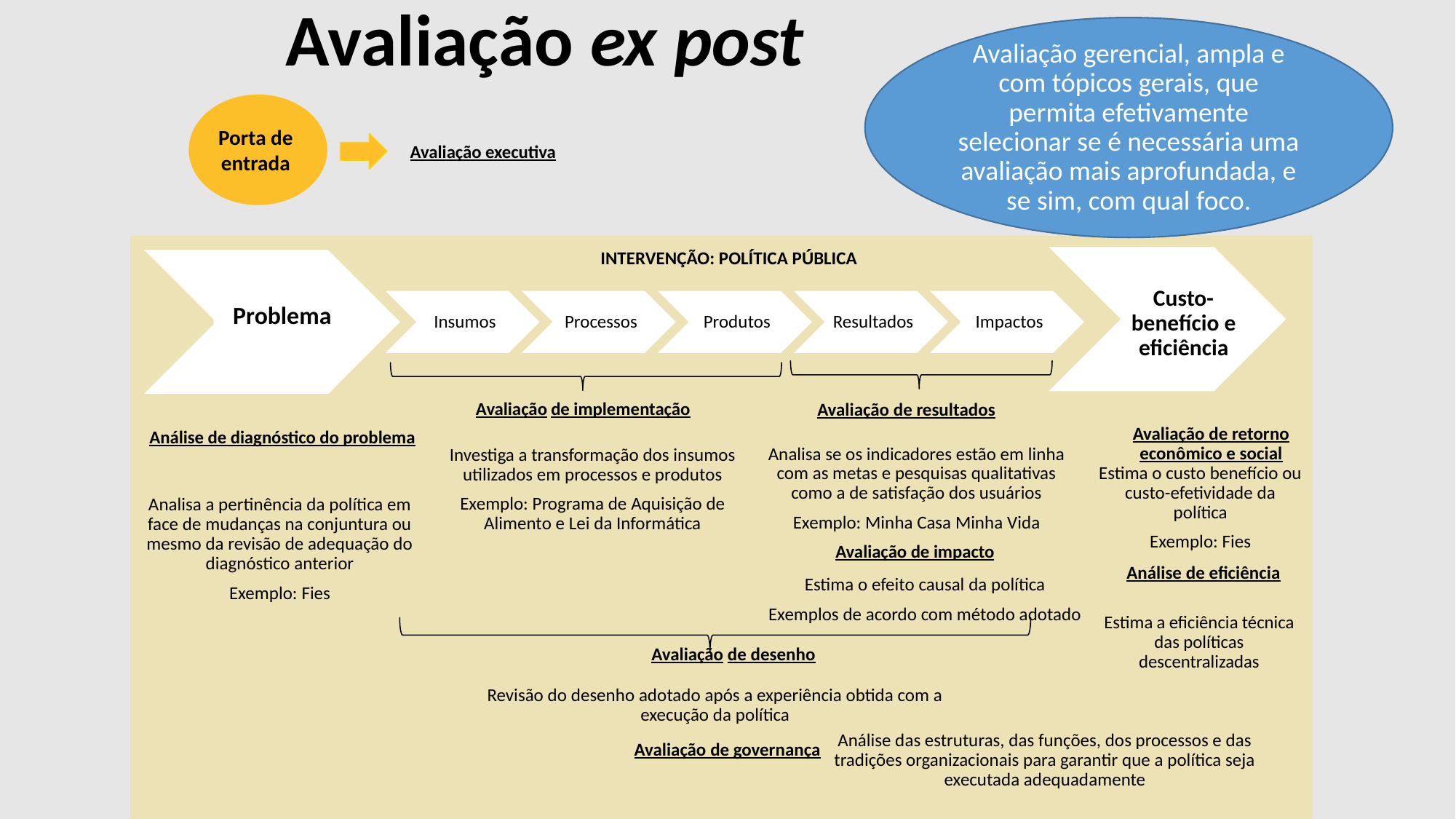

Avaliação ex post
Avaliação gerencial, ampla e com tópicos gerais, que permita efetivamente selecionar se é necessária uma avaliação mais aprofundada, e se sim, com qual foco.
Porta de entrada

Avaliação executiva

INTERVENÇÃO: POLÍTICA PÚBLICA

Insumos
Processos
Produtos
Resultados
Impactos
Problema

Custo-benefício e eficiência

Avaliação de implementação
Avaliação de resultados
Análise de diagnóstico do problema
Avaliação de retorno econômico e social

Analisa se os indicadores estão em linha com as metas e pesquisas qualitativas como a de satisfação dos usuários
Exemplo: Minha Casa Minha Vida

Investiga a transformação dos insumos utilizados em processos e produtos
Exemplo: Programa de Aquisição de Alimento e Lei da Informática

Estima o custo benefício ou custo-efetividade da política
Exemplo: Fies

Analisa a pertinência da política em face de mudanças na conjuntura ou mesmo da revisão de adequação do diagnóstico anterior
Exemplo: Fies

Avaliação de impacto
Estima o efeito causal da política
Exemplos de acordo com método adotado

Análise de eficiência
Estima a eficiência técnica das políticas descentralizadas
Avaliação de desenho

Revisão do desenho adotado após a experiência obtida com a execução da política

Análise das estruturas, das funções, dos processos e das tradições organizacionais para garantir que a política seja executada adequadamente

Avaliação de governança